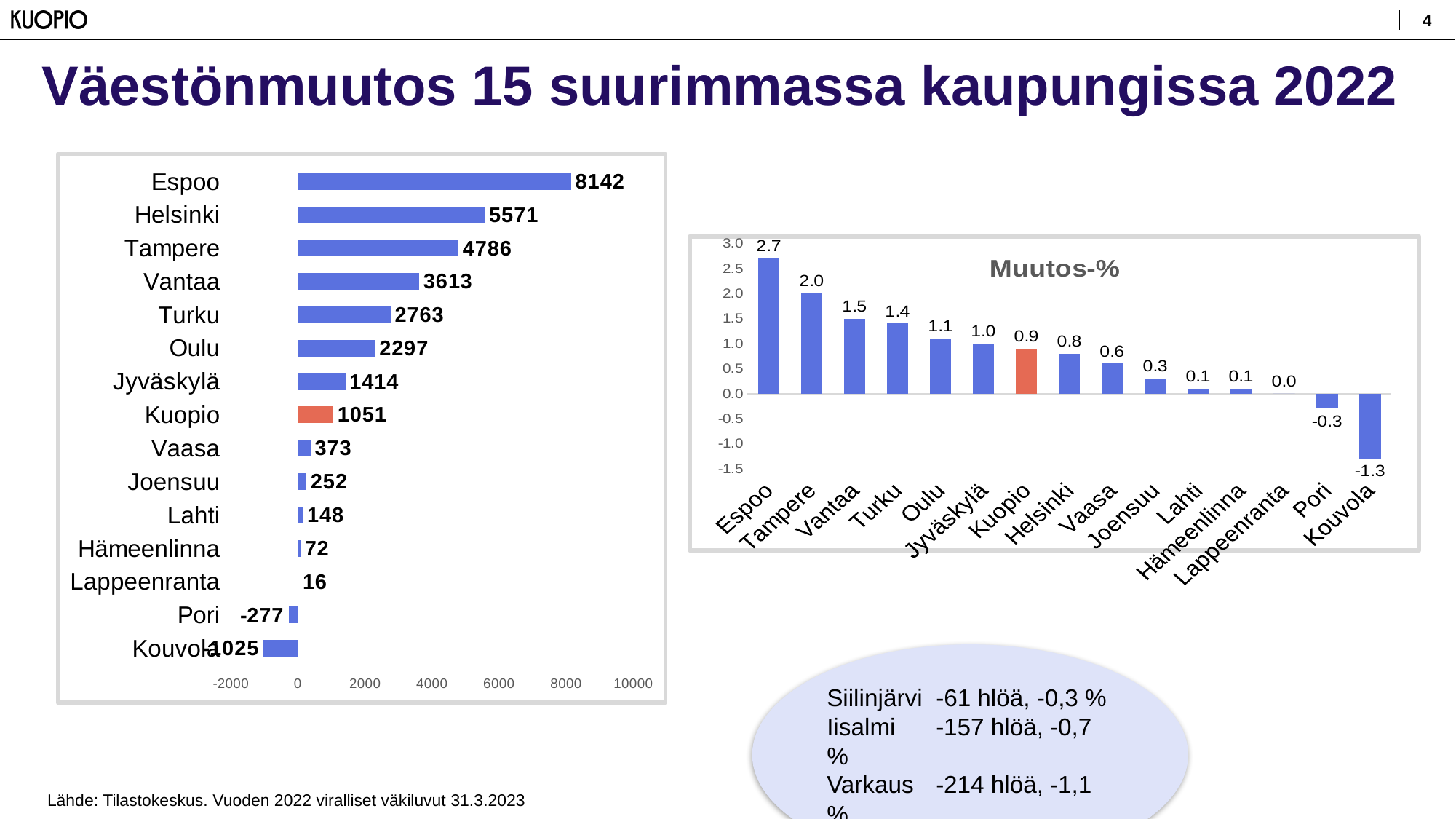

4
Väestönmuutos 15 suurimmassa kaupungissa 2022

### Chart

| Category |  |
|---|---|
| Espoo | 8142.0 |
| Helsinki | 5571.0 |
| Tampere | 4786.0 |
| Vantaa | 3613.0 |
| Turku | 2763.0 |
| Oulu | 2297.0 |
| Jyväskylä | 1414.0 |
| Kuopio | 1051.0 |
| Vaasa | 373.0 |
| Joensuu | 252.0 |
| Lahti | 148.0 |
| Hämeenlinna | 72.0 |
| Lappeenranta | 16.0 |
| Pori | -277.0 |
| Kouvola | -1025.0 |

### Chart: Muutos-%

| Category |  |
|---|---|
| Espoo | 2.7 |
| Tampere | 2.0 |
| Vantaa | 1.5 |
| Turku | 1.4 |
| Oulu | 1.1 |
| Jyväskylä | 1.0 |
| Kuopio | 0.9 |
| Helsinki | 0.8 |
| Vaasa | 0.6 |
| Joensuu | 0.3 |
| Lahti | 0.1 |
| Hämeenlinna | 0.1 |
| Lappeenranta | 0.0 |
| Pori | -0.3 |
| Kouvola | -1.3 |
Siilinjärvi  -61 hlöä, -0,3 %
Iisalmi	-157 hlöä, -0,7 %
Varkaus	-214 hlöä, -1,1 %
Lähde: Tilastokeskus. Vuoden 2022 viralliset väkiluvut 31.3.2023